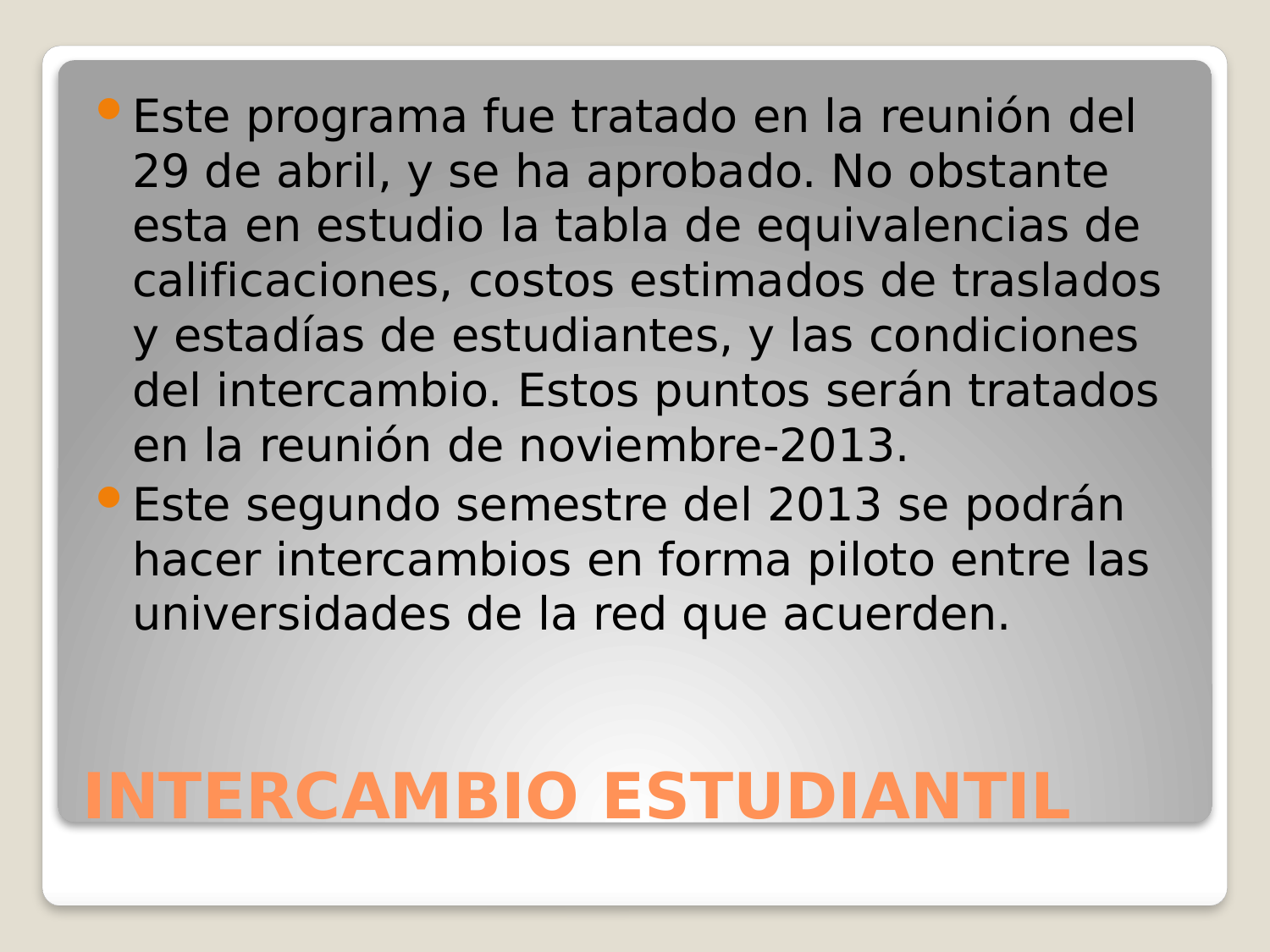

Este programa fue tratado en la reunión del 29 de abril, y se ha aprobado. No obstante esta en estudio la tabla de equivalencias de calificaciones, costos estimados de traslados y estadías de estudiantes, y las condiciones del intercambio. Estos puntos serán tratados en la reunión de noviembre-2013.
Este segundo semestre del 2013 se podrán hacer intercambios en forma piloto entre las universidades de la red que acuerden.
# INTERCAMBIO ESTUDIANTIL